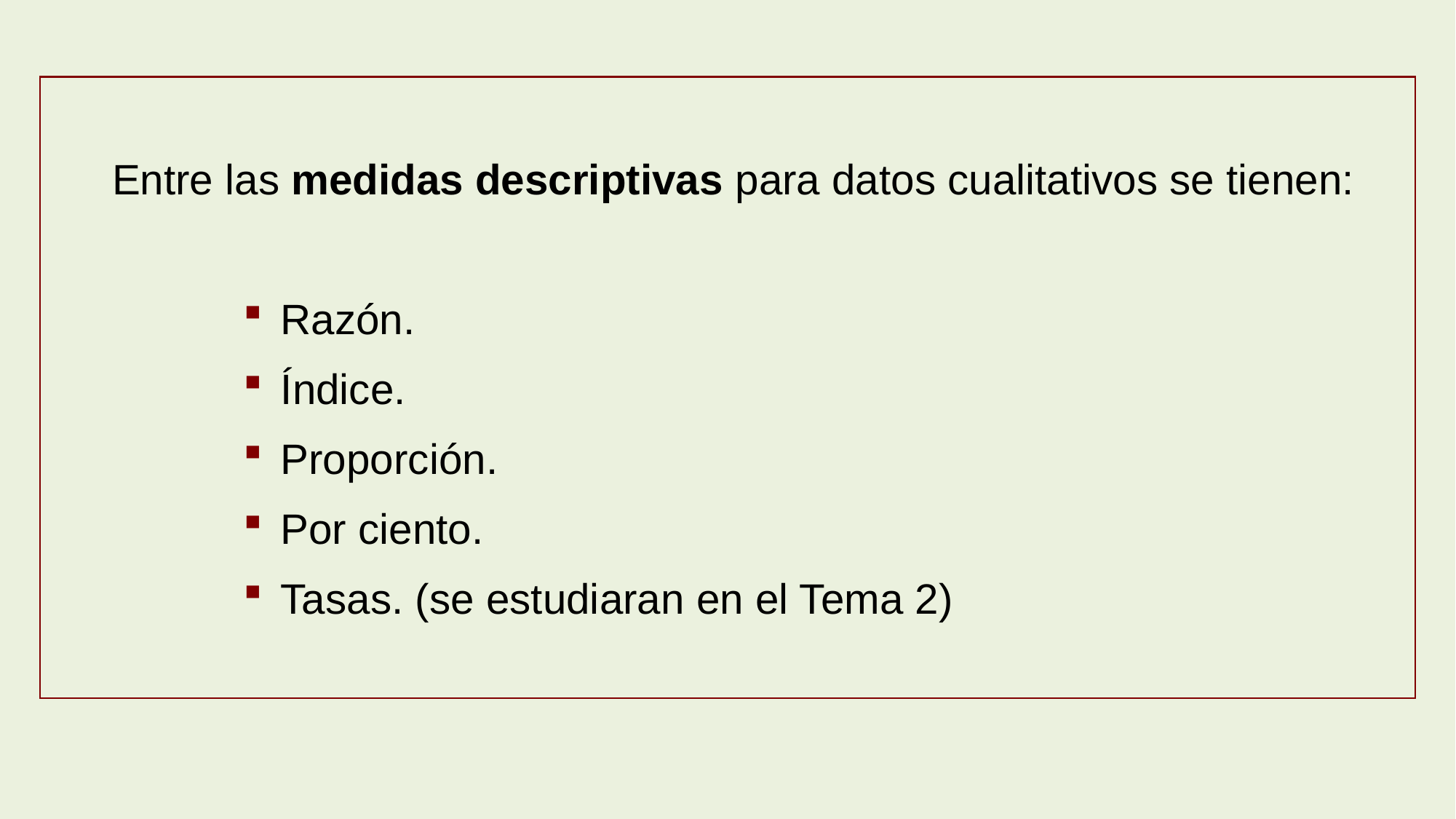

Entre las medidas descriptivas para datos cualitativos se tienen:

 Razón.
 Índice.
 Proporción.
 Por ciento.
 Tasas. (se estudiaran en el Tema 2)